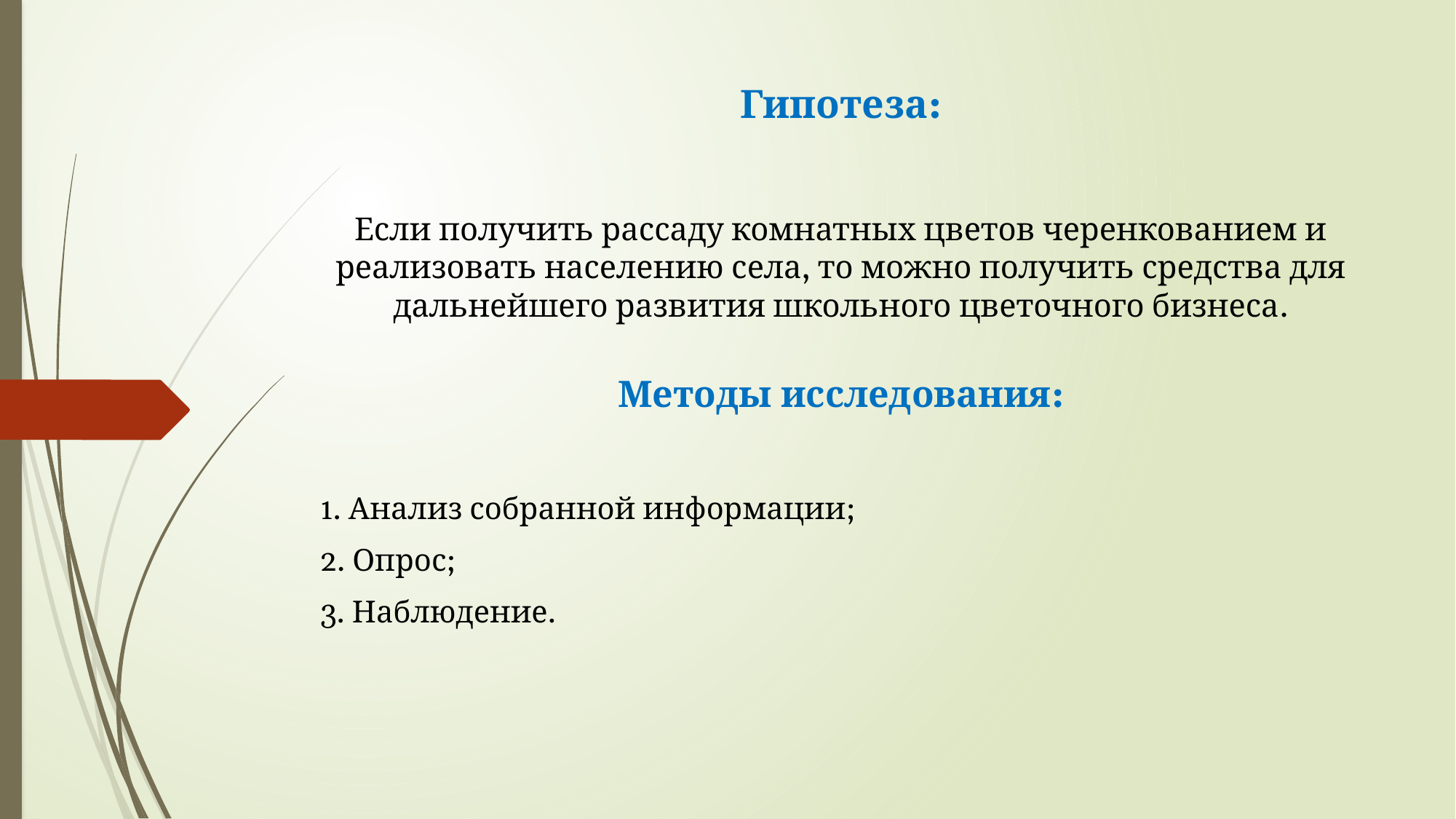

# Гипотеза: Если получить рассаду комнатных цветов черенкованием и реализовать населению села, то можно получить средства для дальнейшего развития школьного цветочного бизнеса.
Методы исследования:

1. Анализ собранной информации;
2. Опрос;
3. Наблюдение.